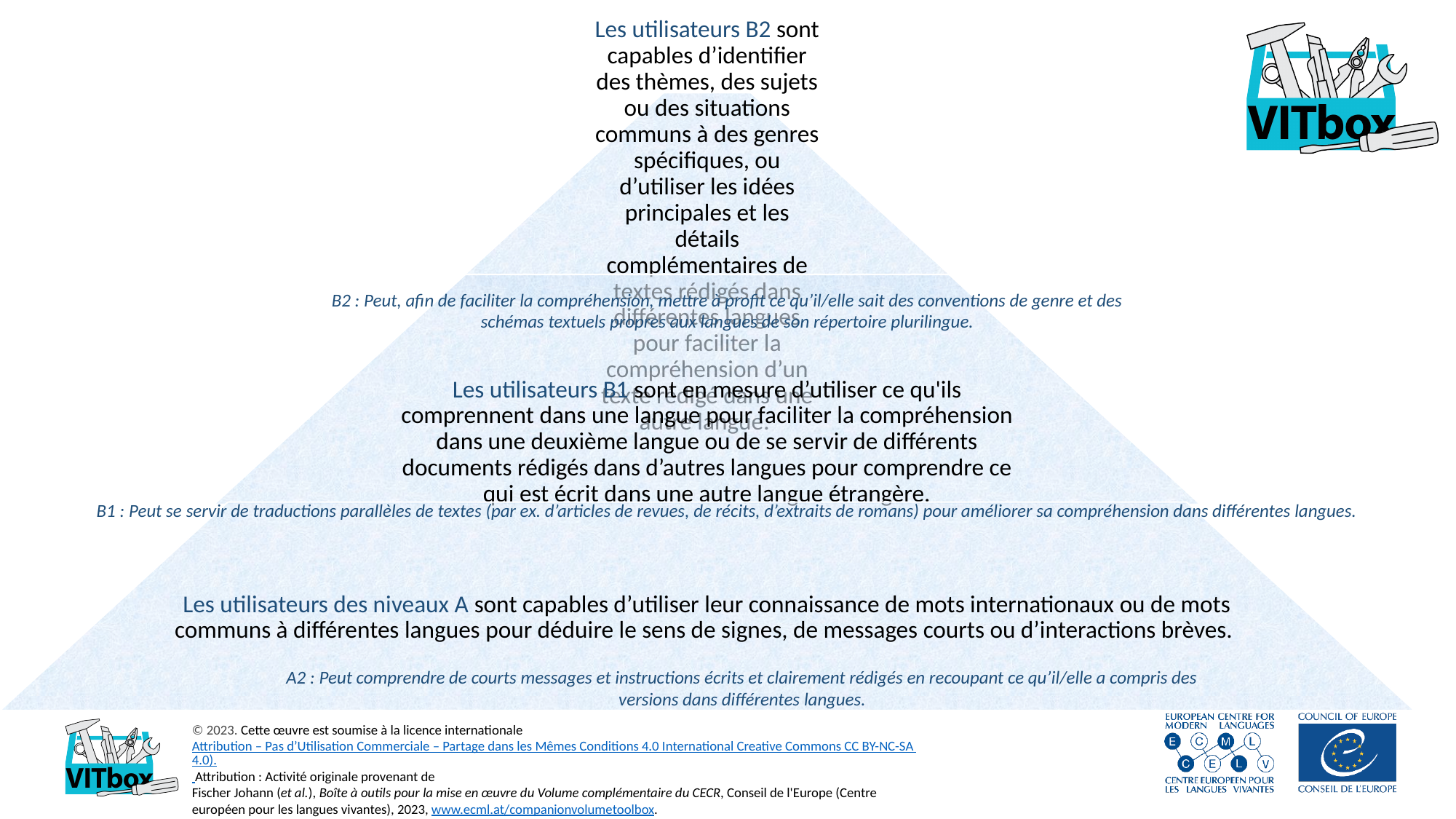

Les utilisateurs B2 sont capables d’identifier des thèmes, des sujets ou des situations communs à des genres spécifiques, ou d’utiliser les idées principales et les détails complémentaires de textes rédigés dans différentes langues pour faciliter la compréhension d’un texte rédigé dans une autre langue.

Les utilisateurs B1 sont en mesure d’utiliser ce qu'ils comprennent dans une langue pour faciliter la compréhension dans une deuxième langue ou de se servir de différents documents rédigés dans d’autres langues pour comprendre ce qui est écrit dans une autre langue étrangère.
Les utilisateurs des niveaux A sont capables d’utiliser leur connaissance de mots internationaux ou de mots communs à différentes langues pour déduire le sens de signes, de messages courts ou d’interactions brèves.
B2 : Peut, afin de faciliter la compréhension, mettre à profit ce qu’il/elle sait des conventions de genre et des schémas textuels propres aux langues de son répertoire plurilingue.
B1 : Peut se servir de traductions parallèles de textes (par ex. d’articles de revues, de récits, d’extraits de romans) pour améliorer sa compréhension dans différentes langues.
A2 : Peut comprendre de courts messages et instructions écrits et clairement rédigés en recoupant ce qu’il/elle a compris des versions dans différentes langues.